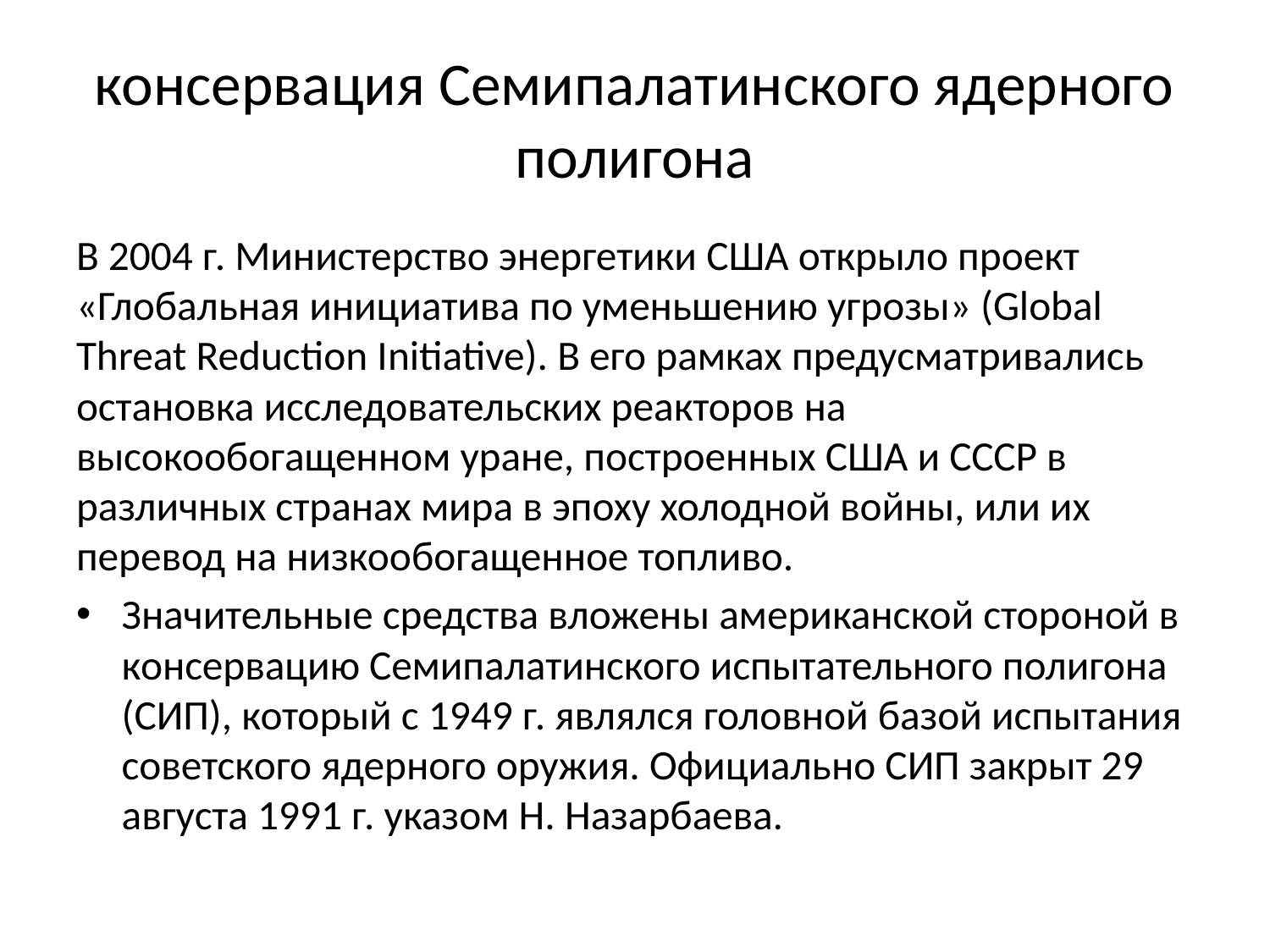

# консервация Семипалатинского ядерного полигона
В 2004 г. Министерство энергетики США открыло проект «Глобальная инициатива по уменьшению угрозы» (Global Threat Reduction Initiative). В его рамках предусматривались остановка исследовательских реакторов на высокообогащенном уране, построенных США и СССР в различных странах мира в эпоху холодной войны, или их перевод на низкообогащенное топливо.
Значительные средства вложены американской стороной в консервацию Семипалатинского испытательного полигона (СИП), который с 1949 г. являлся головной базой испытания советского ядерного оружия. Официально СИП закрыт 29 августа 1991 г. указом Н. Назарбаева.